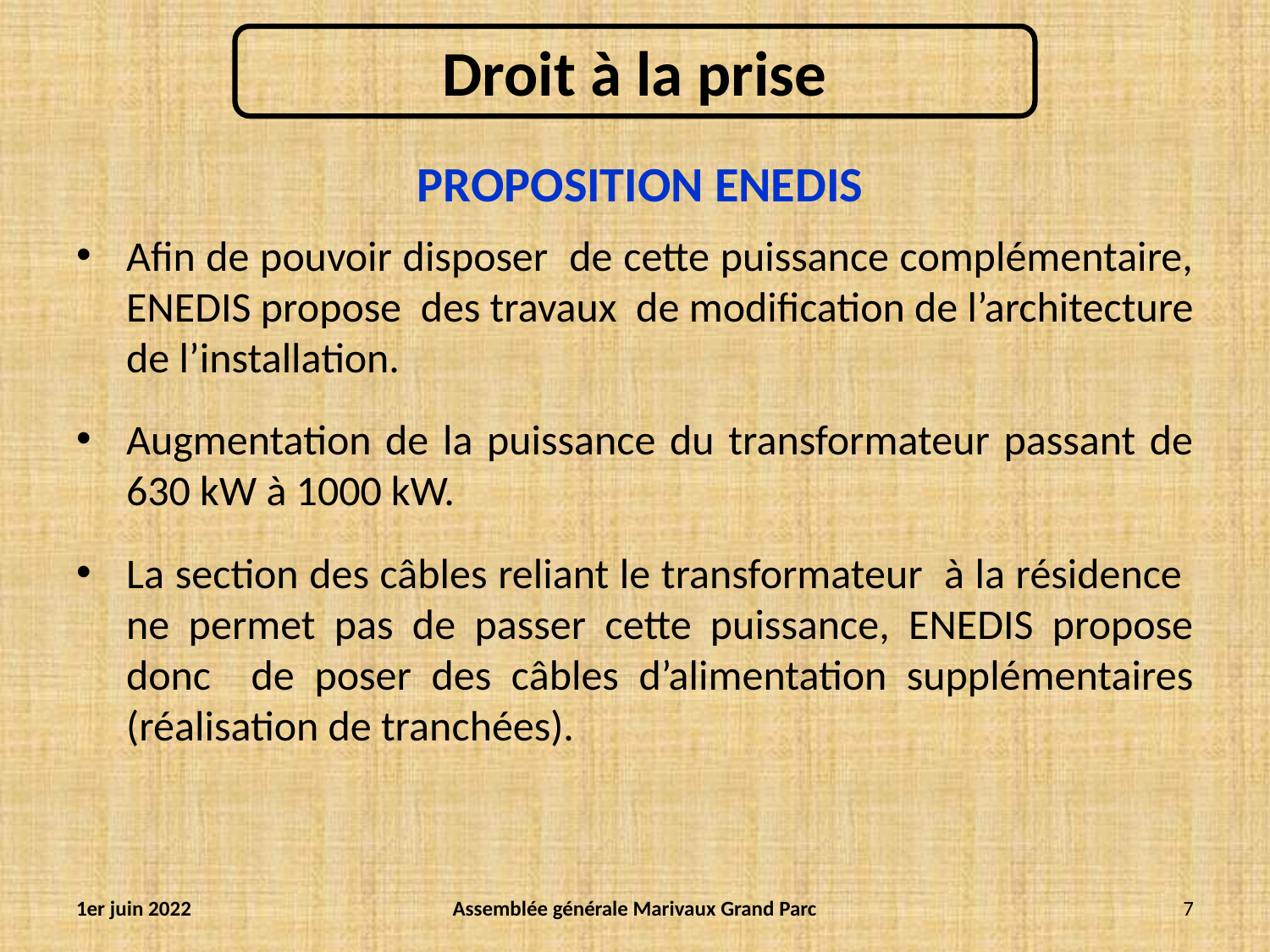

PROPOSITION ENEDIS
Afin de pouvoir disposer  de cette puissance complémentaire, ENEDIS propose  des travaux  de modification de l’architecture de l’installation.
Augmentation de la puissance du transformateur passant de 630 kW à 1000 kW.
La section des câbles reliant le transformateur  à la résidence  ne permet pas de passer cette puissance, ENEDIS propose donc  de poser des câbles d’alimentation supplémentaires (réalisation de tranchées).

1er juin 2022
Assemblée générale Marivaux Grand Parc
7